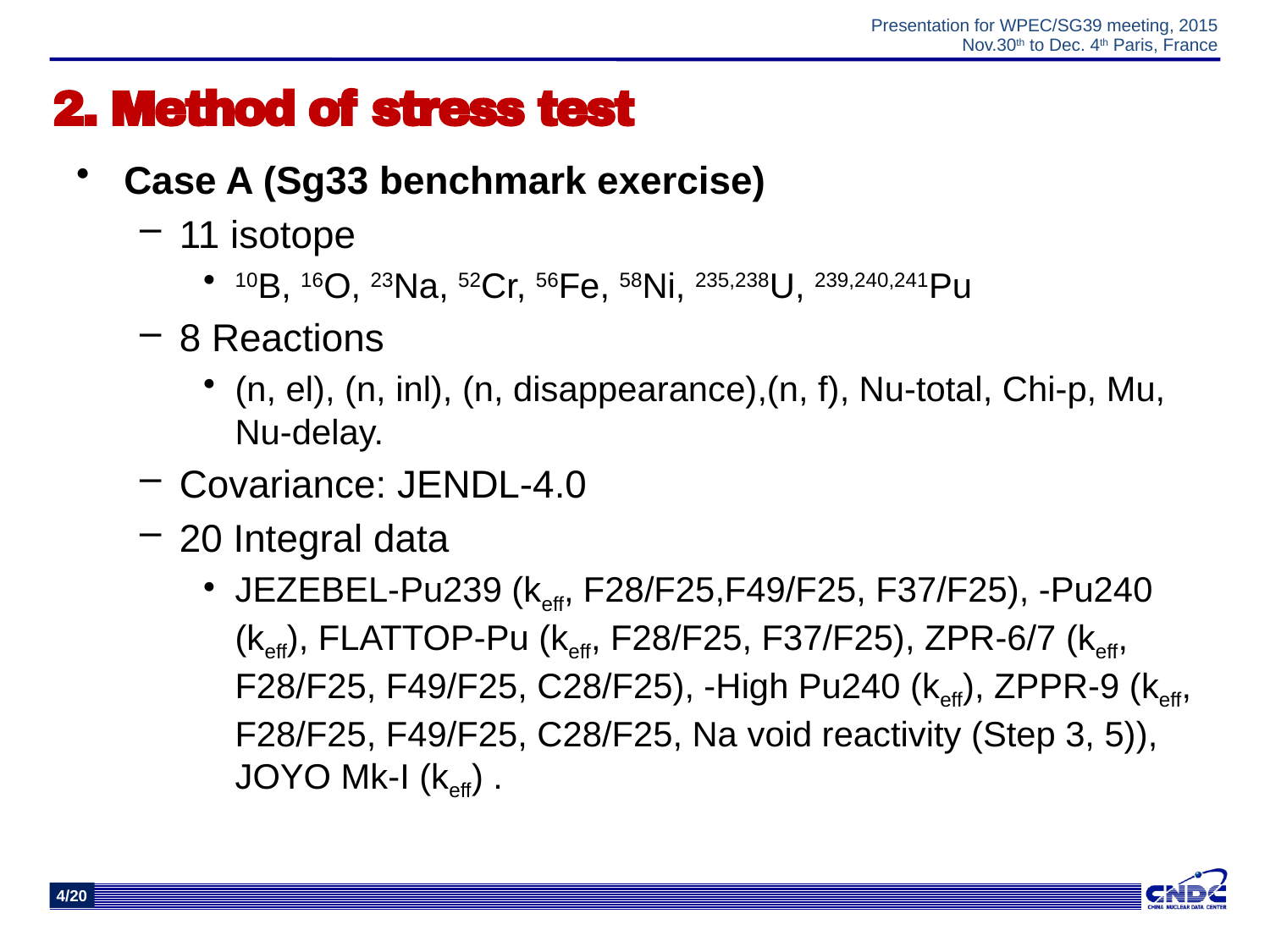

2. Method of stress test
Case A (Sg33 benchmark exercise)
11 isotope
10B, 16O, 23Na, 52Cr, 56Fe, 58Ni, 235,238U, 239,240,241Pu
8 Reactions
(n, el), (n, inl), (n, disappearance),(n, f), Nu-total, Chi-p, Mu, Nu-delay.
Covariance: JENDL-4.0
20 Integral data
JEZEBEL-Pu239 (keff, F28/F25,F49/F25, F37/F25), -Pu240 (keff), FLATTOP-Pu (keff, F28/F25, F37/F25), ZPR-6/7 (keff, F28/F25, F49/F25, C28/F25), -High Pu240 (keff), ZPPR-9 (keff, F28/F25, F49/F25, C28/F25, Na void reactivity (Step 3, 5)), JOYO Mk-I (keff) .